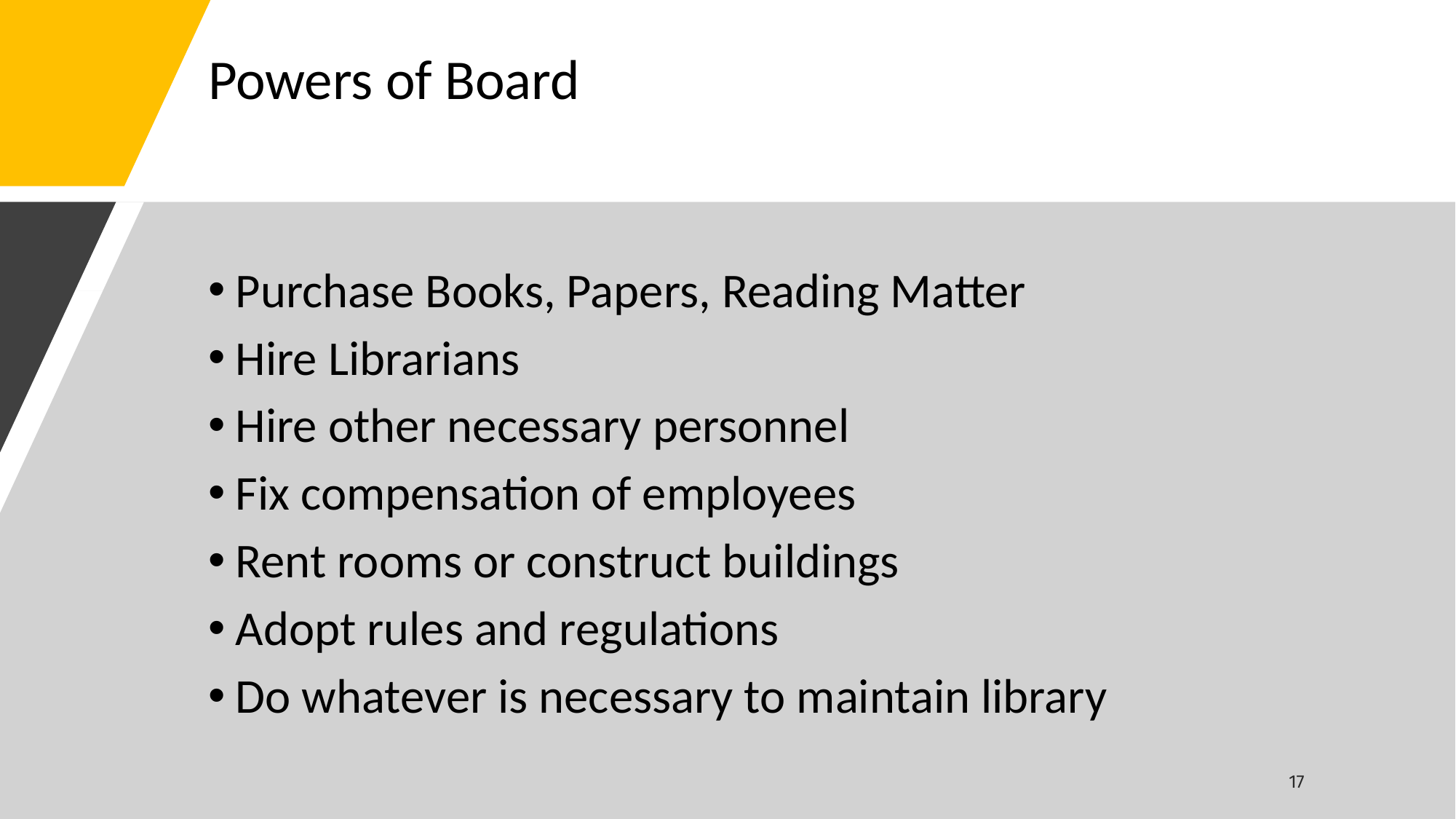

# Powers of Board

Purchase Books, Papers, Reading Matter
Hire Librarians
Hire other necessary personnel
Fix compensation of employees
Rent rooms or construct buildings
Adopt rules and regulations
Do whatever is necessary to maintain library

17